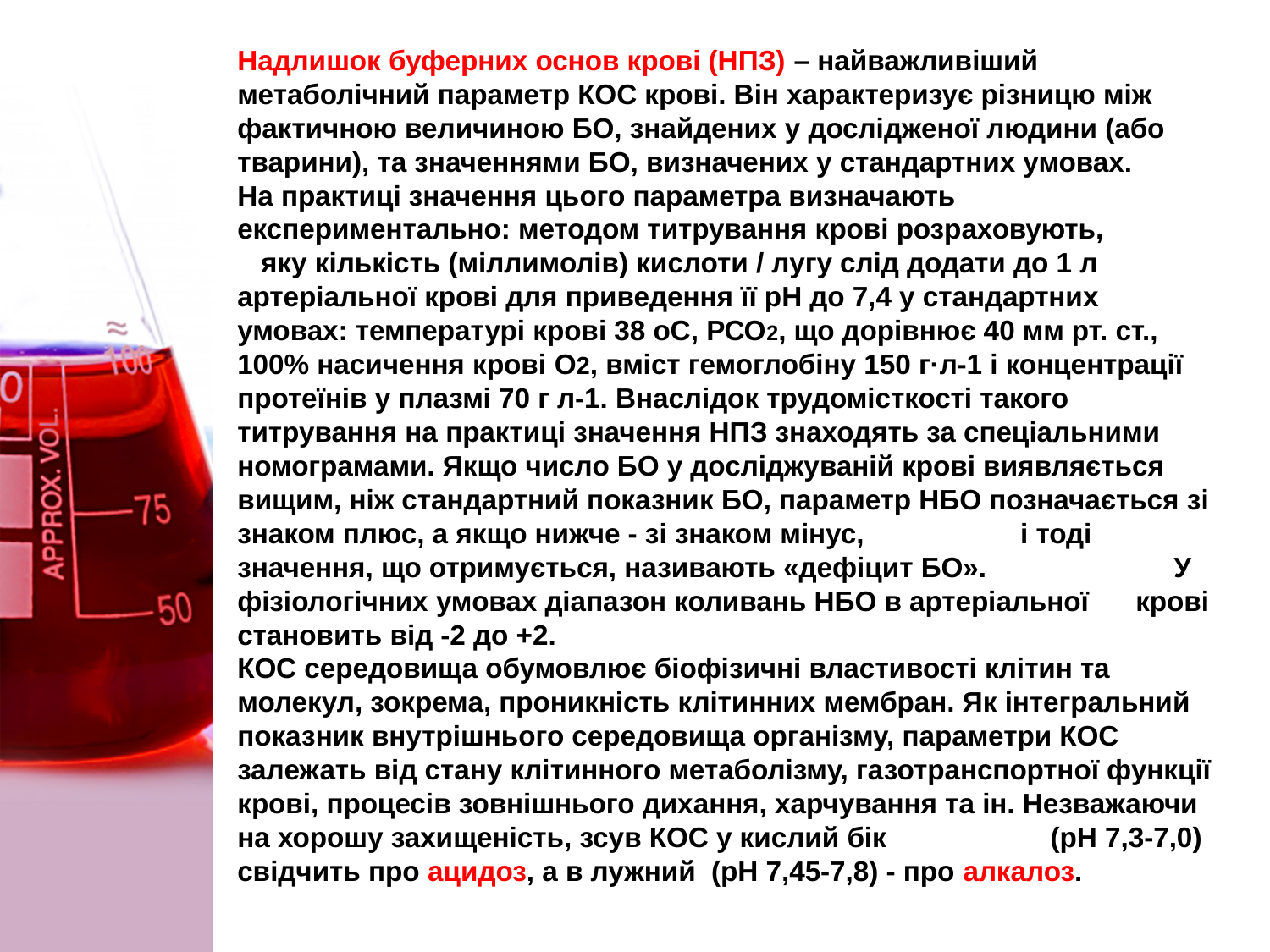

Надлишок буферних основ крові (НПЗ) – найважливіший метаболічний параметр КОС крові. Він характеризує різницю між фактичною величиною БО, знайдених у дослідженої людини (або тварини), та значеннями БО, визначених у стандартних умовах.
На практиці значення цього параметра визначають експериментально: методом титрування крові розраховують,                 яку кількість (міллимолів) кислоти / лугу слід додати до 1 л артеріальної крові для приведення її рН до 7,4 у стандартних умовах: температурі крові 38 оС, РСО2, що дорівнює 40 мм рт. ст., 100% насичення крові O2, вміст гемоглобіну 150 г·л-1 і концентрації протеїнів у плазмі 70 г л-1. Внаслідок трудомісткості такого титрування на практиці значення НПЗ знаходять за спеціальними номограмами. Якщо число БО у досліджуваній крові виявляється вищим, ніж стандартний показник БО, параметр НБО позначається зі знаком плюс, а якщо нижче - зі знаком мінус,                    і тоді значення, що отримується, називають «дефіцит БО».                        У фізіологічних умовах діапазон коливань НБО в артеріальної      крові становить від -2 до +2.
КОС середовища обумовлює біофізичні властивості клітин та молекул, зокрема, проникність клітинних мембран. Як інтегральний показник внутрішнього середовища організму, параметри КОС залежать від стану клітинного метаболізму, газотранспортної функції крові, процесів зовнішнього дихання, харчування та ін. Незважаючи на хорошу захищеність, зсув КОС у кислий бік                     (рН 7,3-7,0) свідчить про ацидоз, а в лужний  (рН 7,45-7,8) - про алкалоз.